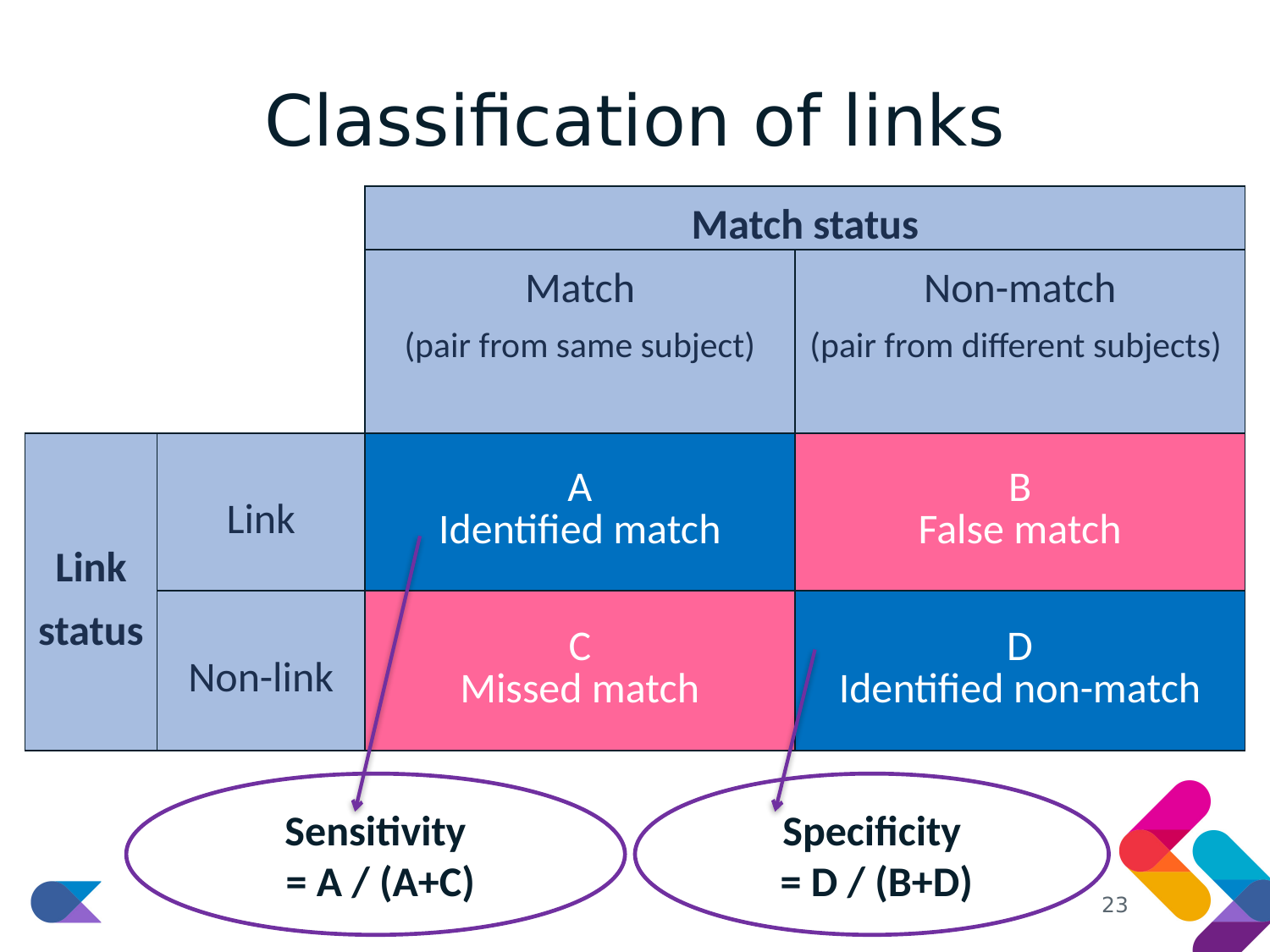

# Classification of links
|  |  | Match status |  |
| --- | --- | --- | --- |
|  |  | Match (pair from same subject) | Non-match (pair from different subjects) |
| Link status | Link | A Identified match | B False match |
|  | Non-link | C Missed match | D Identified non-match |
Sensitivity
 = A / (A+C)
Specificity
 = D / (B+D)
23